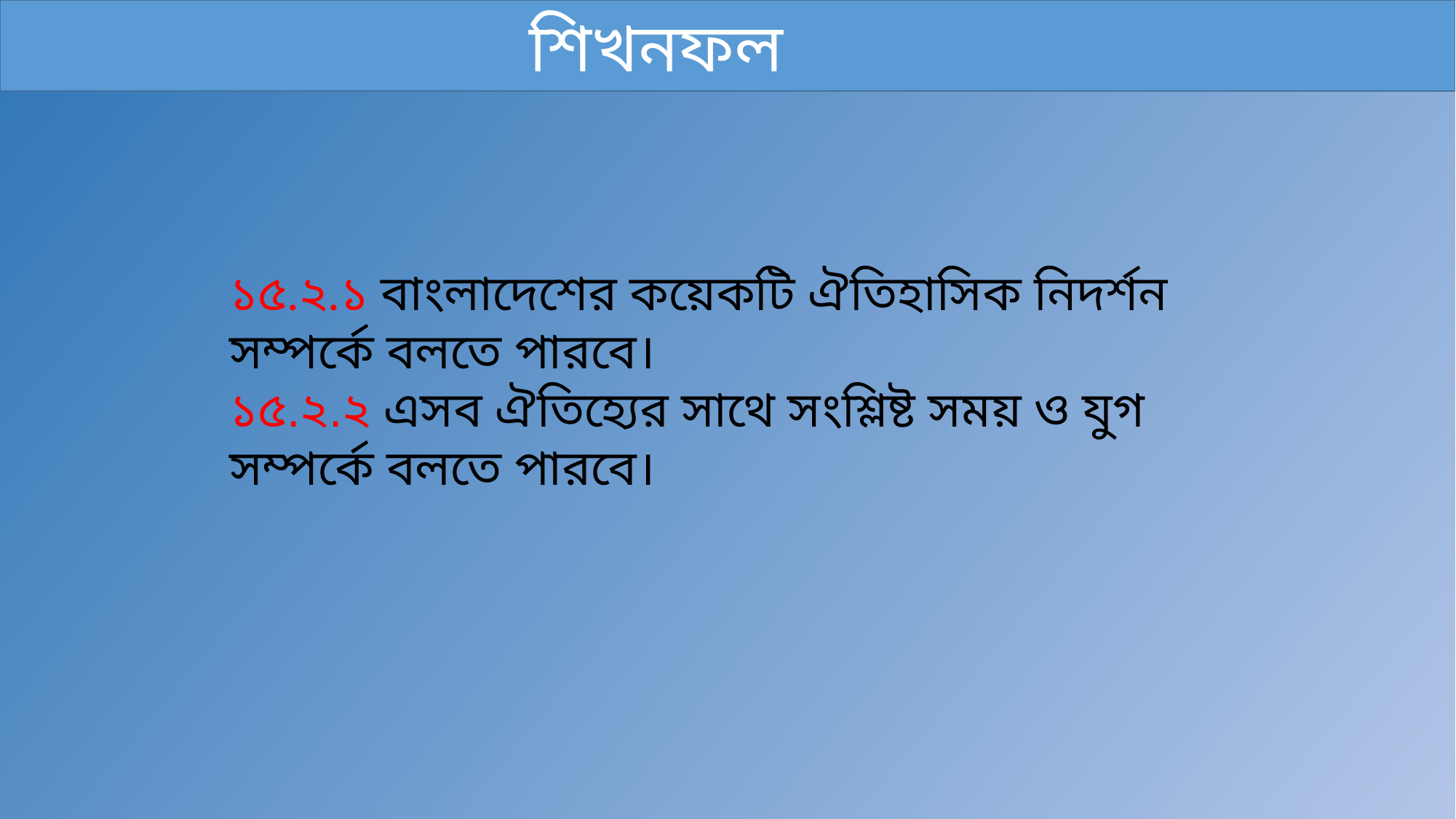

শিখনফল
১৫.২.১ বাংলাদেশের কয়েকটি ঐতিহাসিক নিদর্শন সম্পর্কে বলতে পারবে।
১৫.২.২ এসব ঐতিহ্যের সাথে সংশ্লিষ্ট সময় ও যুগ সম্পর্কে বলতে পারবে।